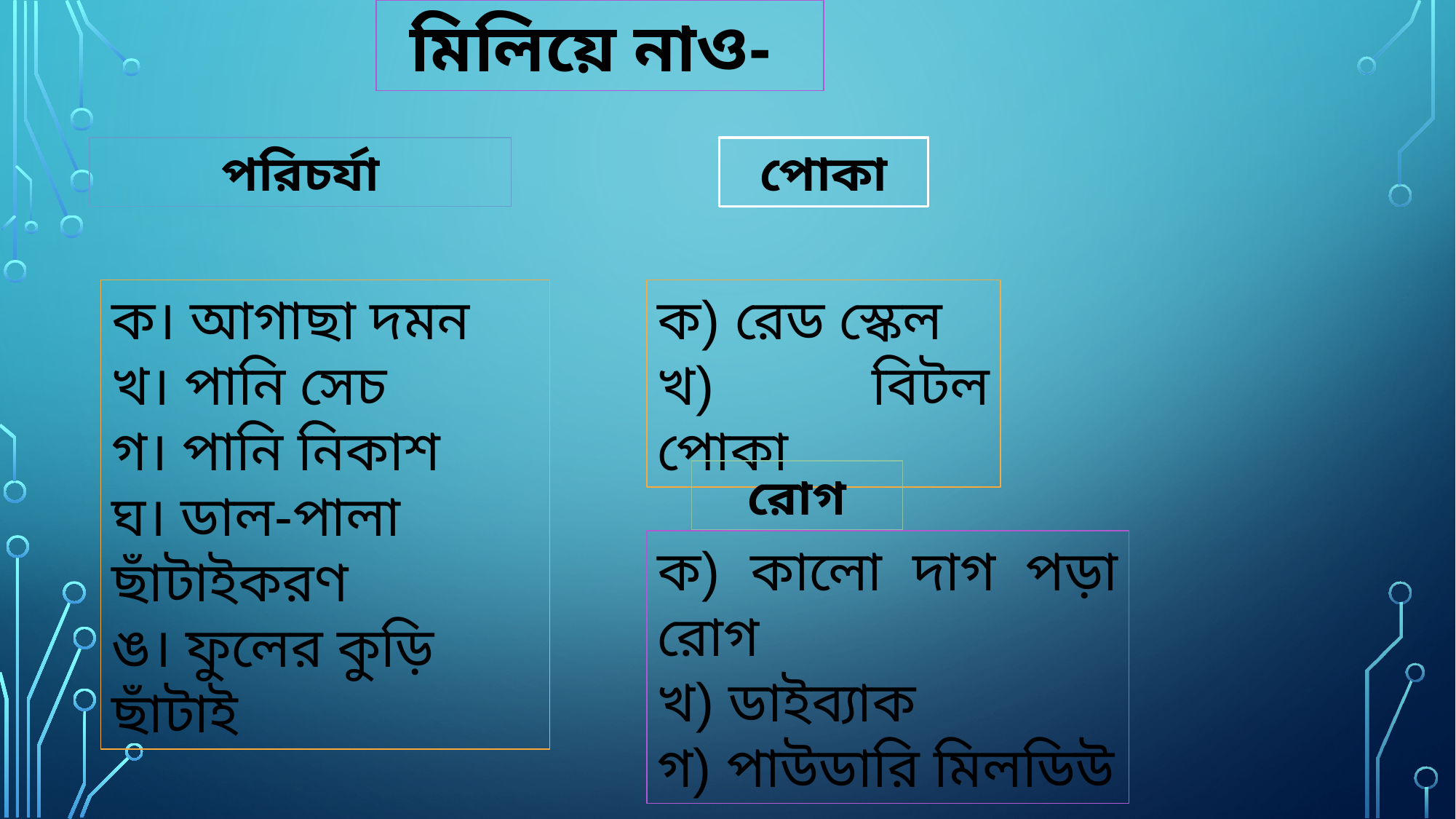

মিলিয়ে নাও-
পরিচর্যা
পোকা
ক। আগাছা দমন
খ। পানি সেচ
গ। পানি নিকাশ
ঘ। ডাল-পালা ছাঁটাইকরণ
ঙ। ফুলের কুড়ি ছাঁটাই
ক) রেড স্কেল
খ) বিটল পোকা
রোগ
ক) কালো দাগ পড়া রোগ
খ) ডাইব্যাক
গ) পাউডারি মিলডিউ